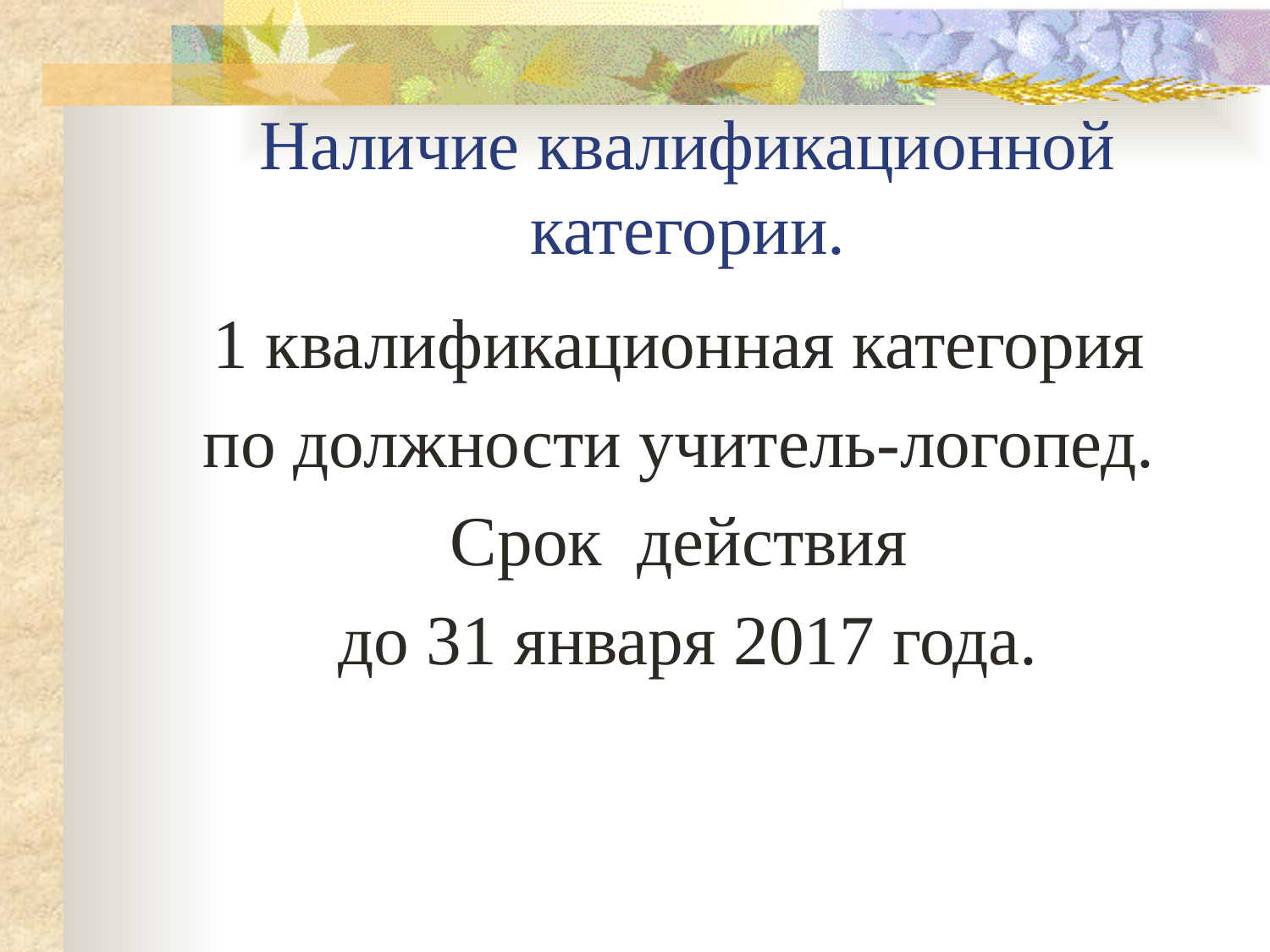

# Наличие квалификационной категории.
1 квалификационная категория
по должности учитель-логопед.
Срок  действия
до 31 января 2017 года.